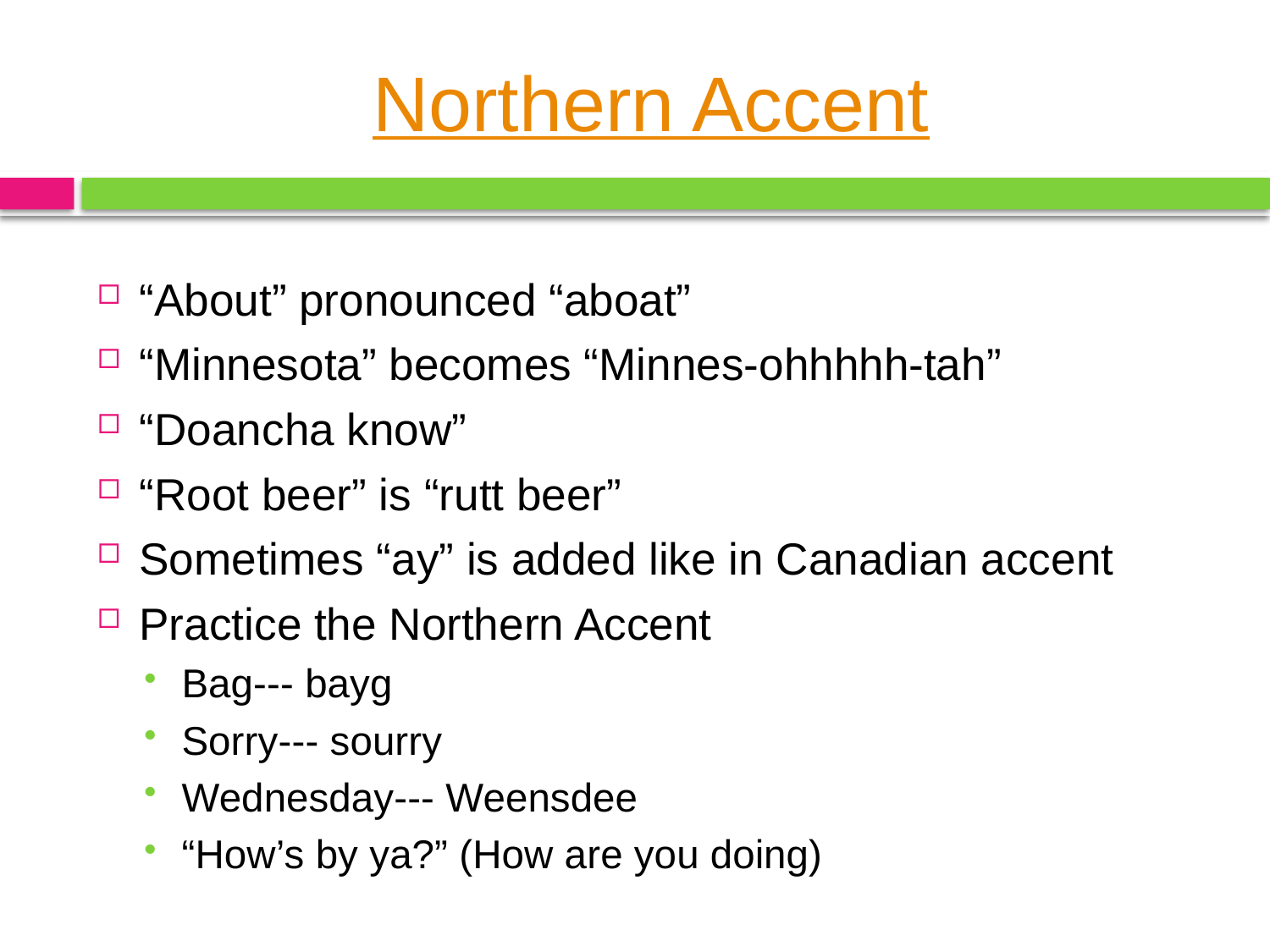

# Northern Accent
“About” pronounced “aboat”
“Minnesota” becomes “Minnes-ohhhhh-tah”
“Doancha know”
“Root beer” is “rutt beer”
Sometimes “ay” is added like in Canadian accent
Practice the Northern Accent
Bag--- bayg
Sorry--- sourry
Wednesday--- Weensdee
“How’s by ya?” (How are you doing)